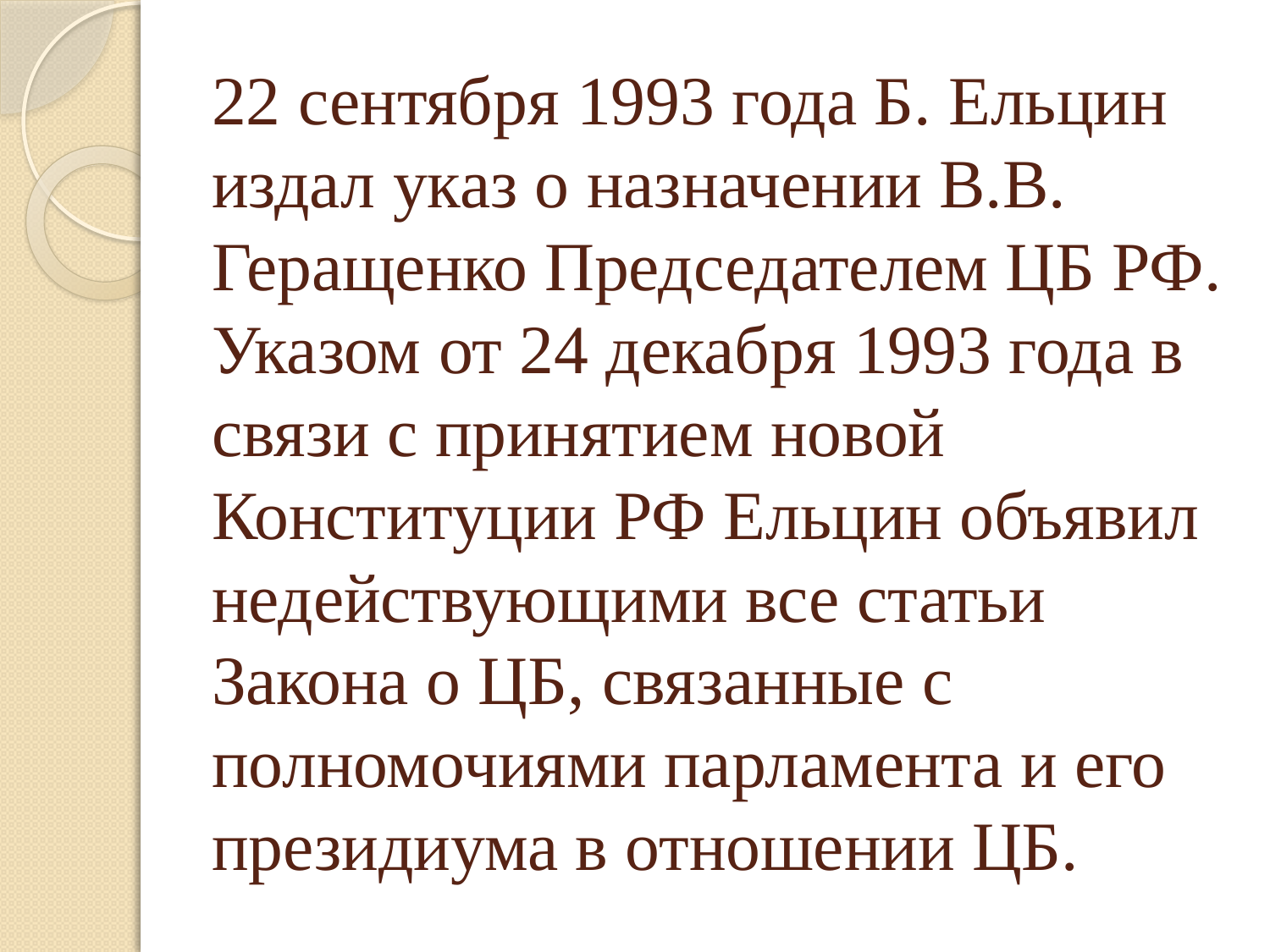

# 22 сентября 1993 года Б. Ельцин издал указ о назначении В.В. Геращенко Председателем ЦБ РФ. Указом от 24 декабря 1993 года в связи с принятием новой Конституции РФ Ельцин объявил недействующими все статьи Закона о ЦБ, связанные с полномочиями парламента и его президиума в отношении ЦБ.